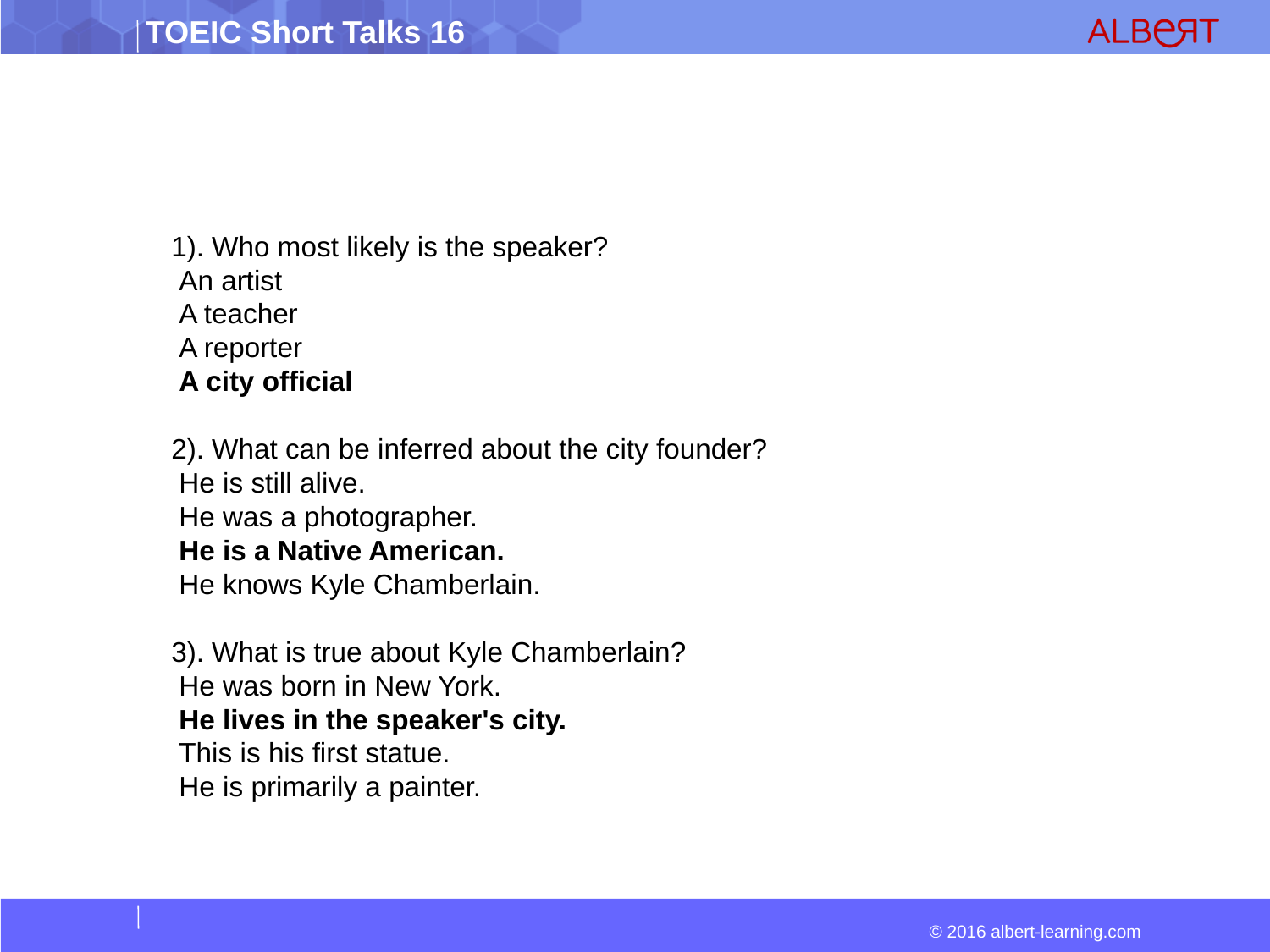

1). Who most likely is the speaker?
 An artist
 A teacher
 A reporter
 A city official
2). What can be inferred about the city founder?
 He is still alive.
 He was a photographer.
 He is a Native American.
 He knows Kyle Chamberlain.
3). What is true about Kyle Chamberlain?
 He was born in New York.
 He lives in the speaker's city.
 This is his first statue.
 He is primarily a painter.